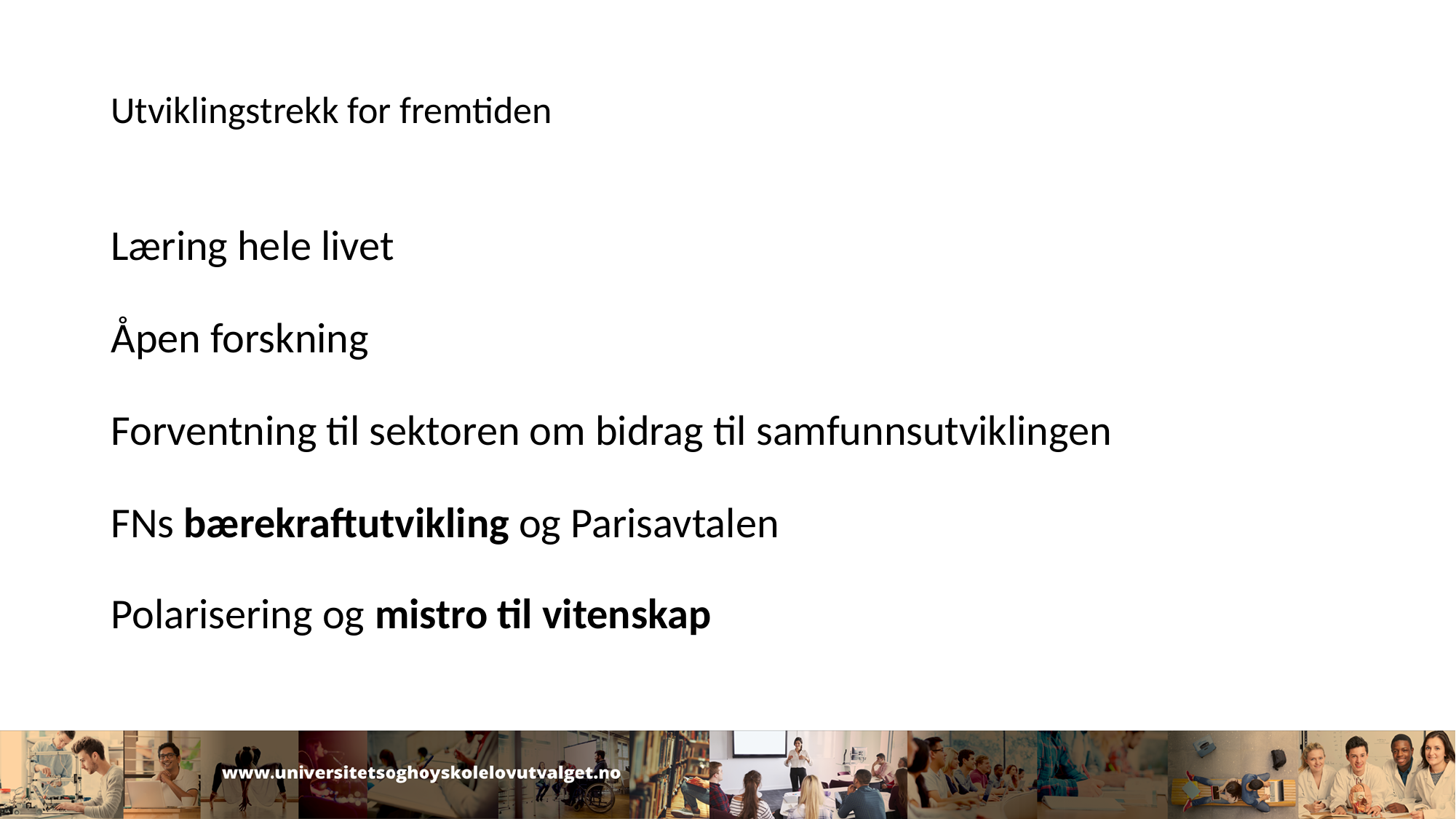

# Utviklingstrekk for fremtiden
Læring hele livet

Åpen forskning

Forventning til sektoren om bidrag til samfunnsutviklingen

FNs bærekraftutvikling og Parisavtalen

Polarisering og mistro til vitenskap